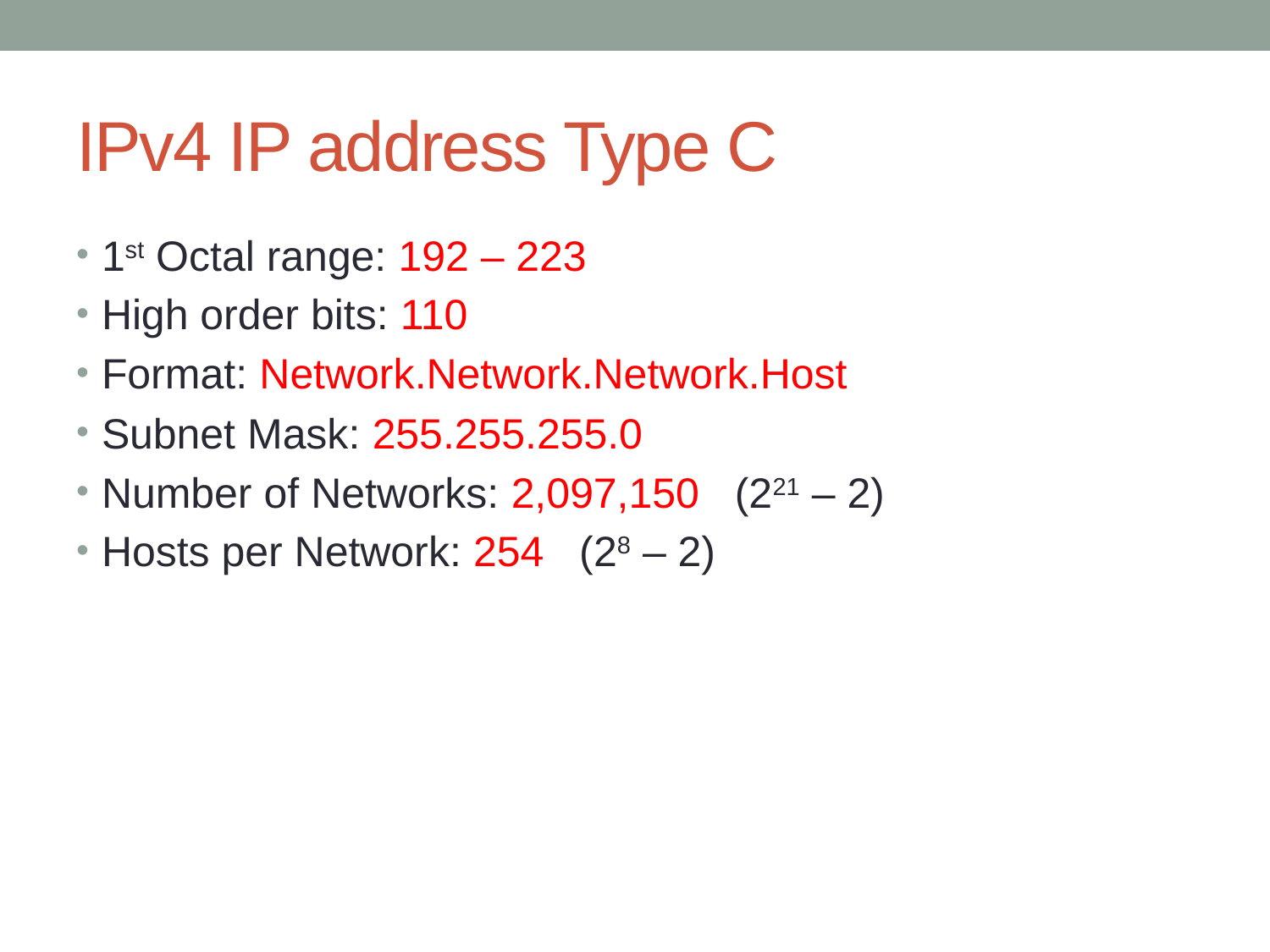

# IPv4 IP address Type C
1st Octal range: 192 – 223
High order bits: 110
Format: Network.Network.Network.Host
Subnet Mask: 255.255.255.0
Number of Networks: 2,097,150   (221 – 2)
Hosts per Network: 254   (28 – 2)